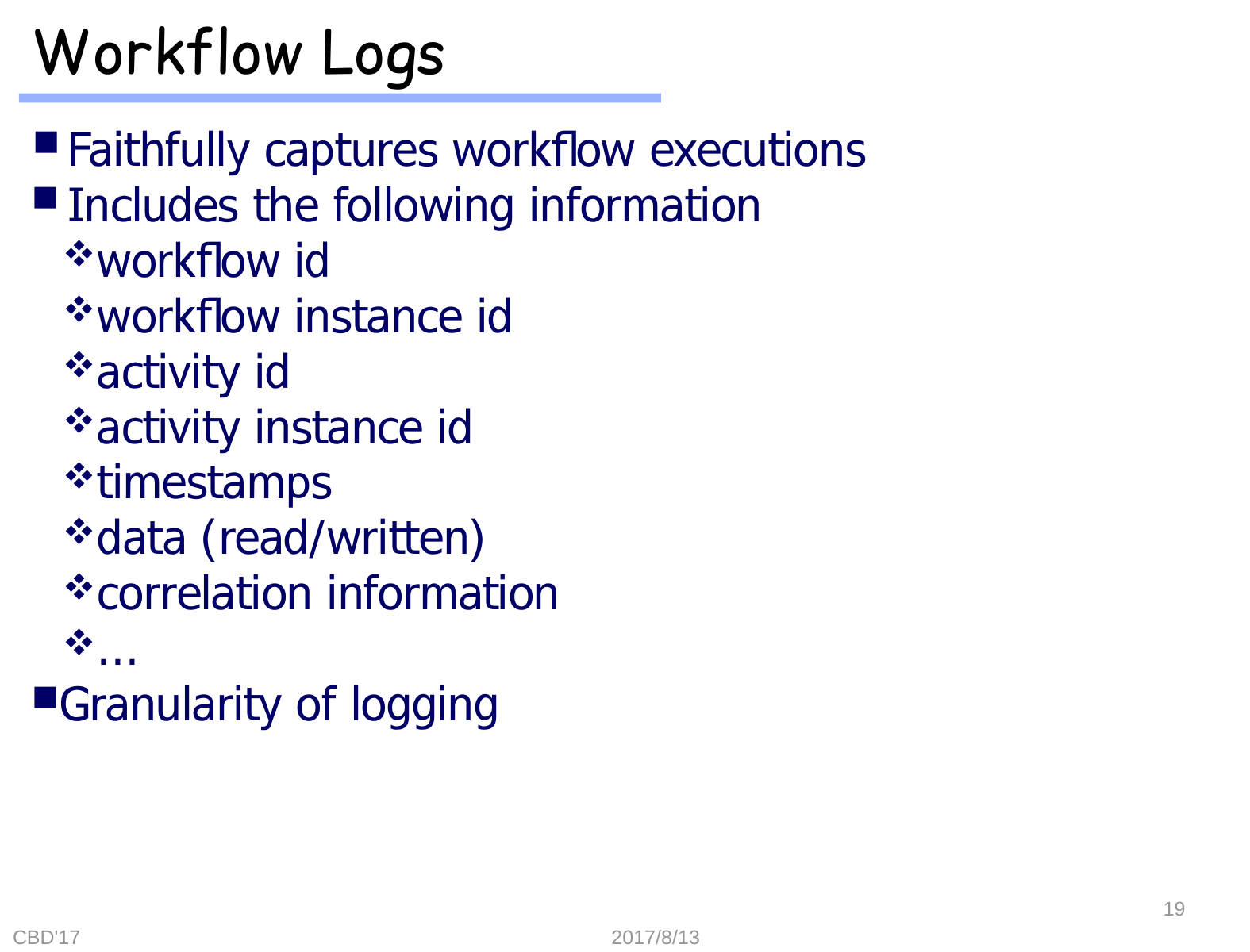

# Workflow Logs
Faithfully captures workflow executions
Includes the following information
workflow id
workflow instance id
activity id
activity instance id
timestamps
data (read/written)
correlation information
...
Granularity of logging
19
CBD'17
2017/8/13